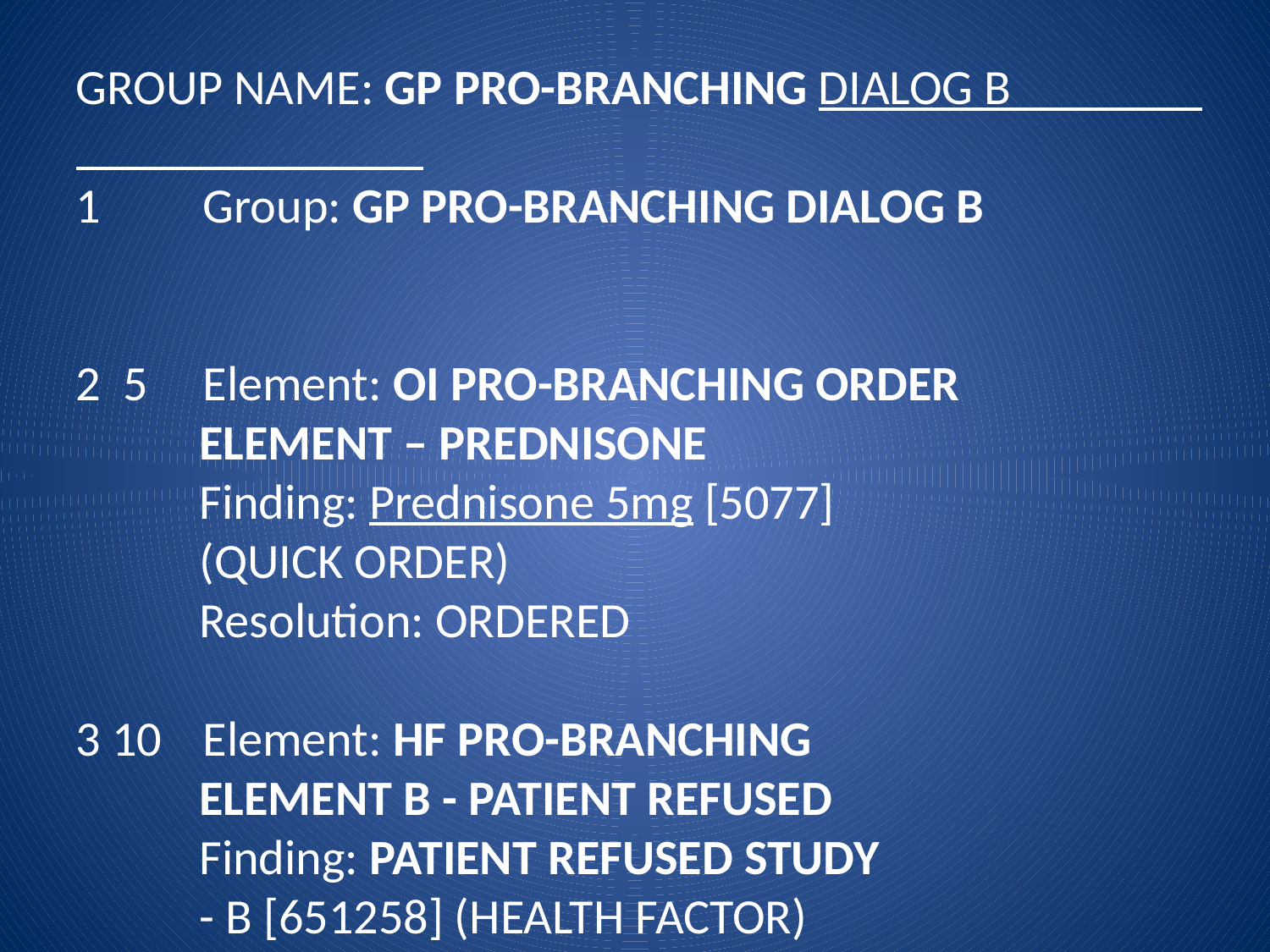

GROUP NAME: GP PRO-BRANCHING DIALOG B
1	Group: GP PRO-BRANCHING DIALOG B

2  5 	Element: OI PRO-BRANCHING ORDER
           ELEMENT – PREDNISONE
           Finding: Prednisone 5mg [5077]
           (QUICK ORDER)
           Resolution: ORDERED

3 10 	Element: HF PRO-BRANCHING
           ELEMENT B - PATIENT REFUSED
           Finding: PATIENT REFUSED STUDY
           - B [651258] (HEALTH FACTOR)
           Resolution: PATIENT REFUSED